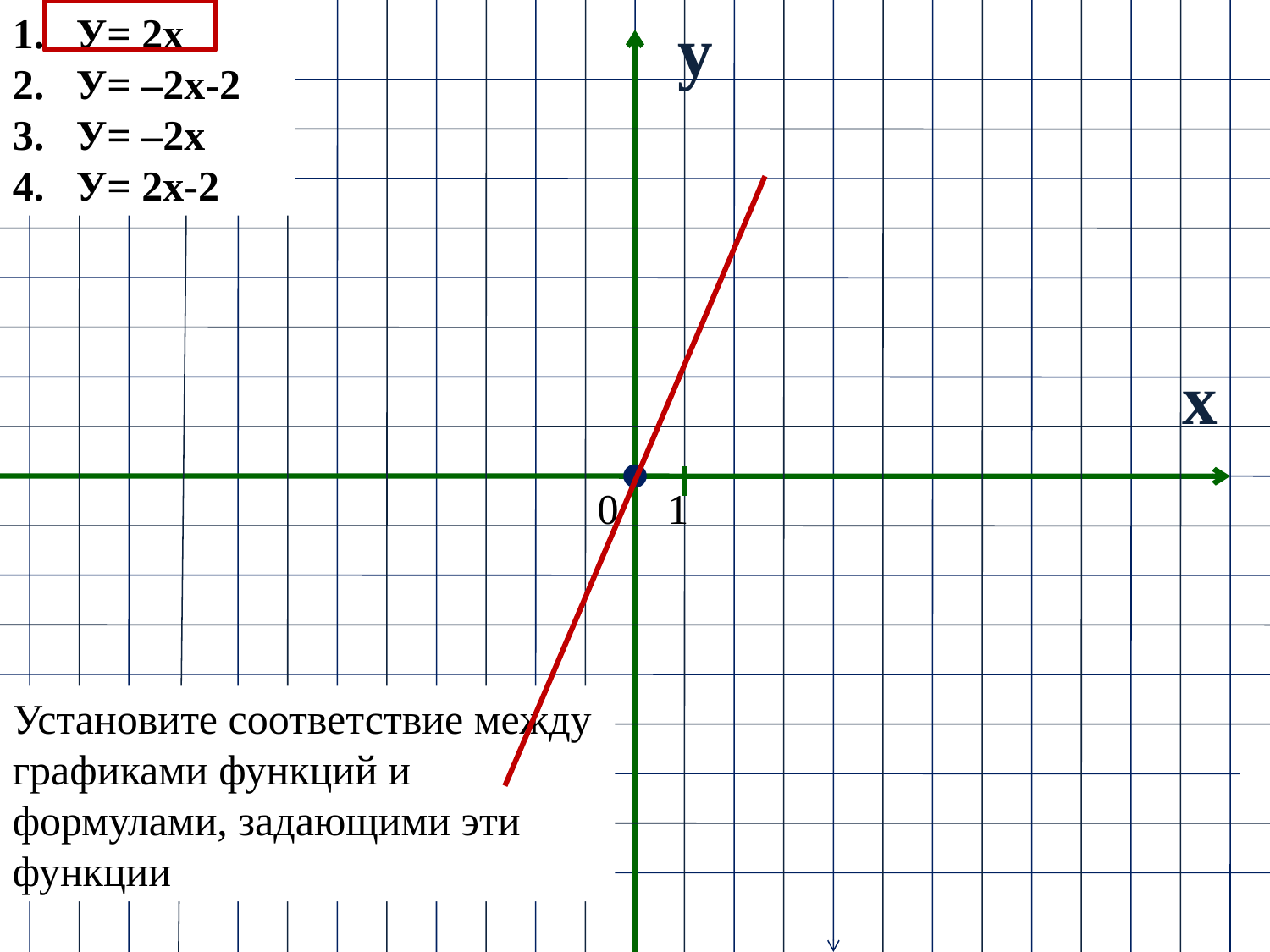

У= 2х
У= –2х-2
У= –2х
У= 2х-2

у

х

0
1
Установите соответствие между
графиками функций и формулами, задающими эти функции